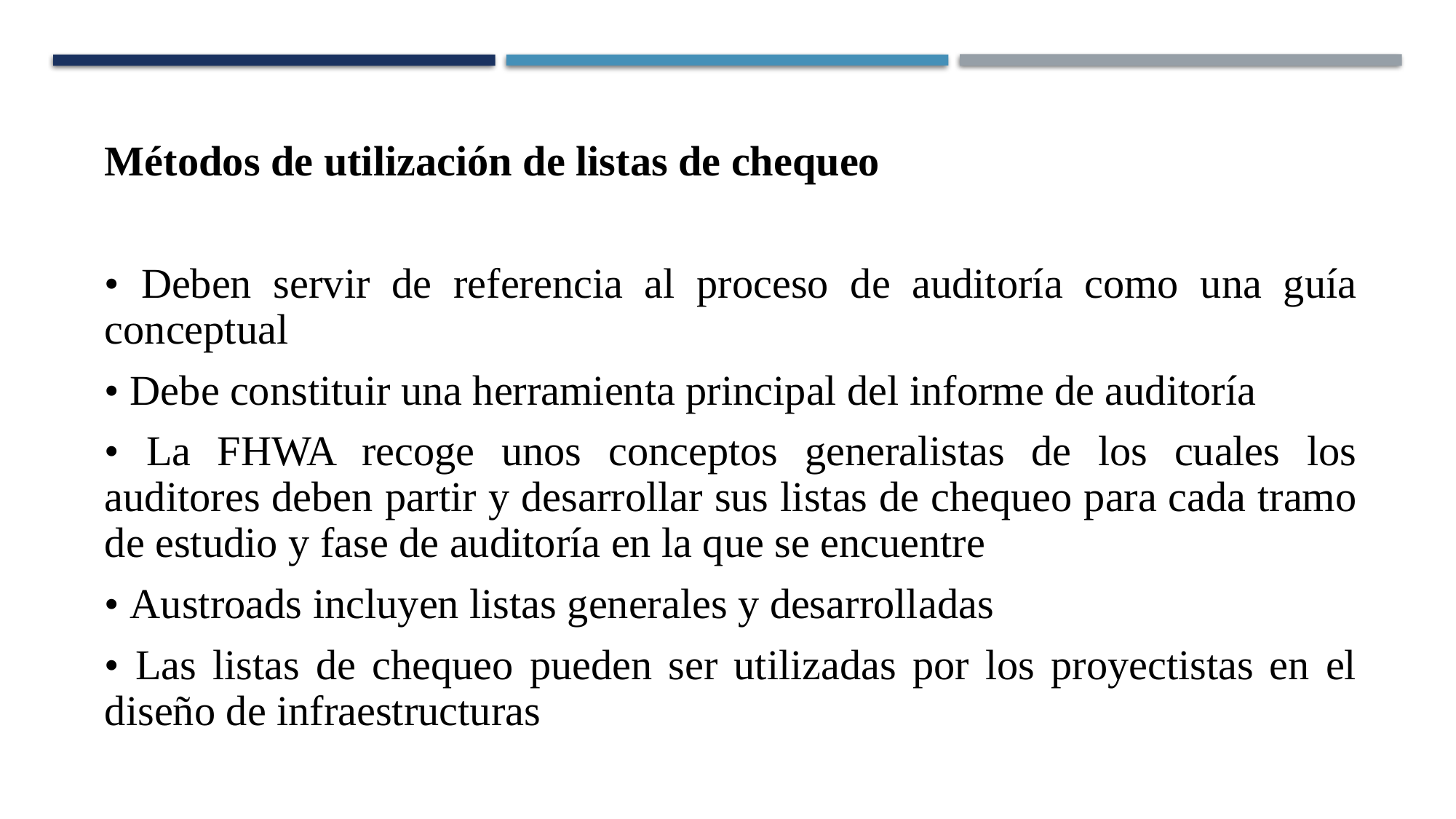

Métodos de utilización de listas de chequeo

• Deben servir de referencia al proceso de auditoría como una guía conceptual
• Debe constituir una herramienta principal del informe de auditoría
• La FHWA recoge unos conceptos generalistas de los cuales los auditores deben partir y desarrollar sus listas de chequeo para cada tramo de estudio y fase de auditoría en la que se encuentre
• Austroads incluyen listas generales y desarrolladas
• Las listas de chequeo pueden ser utilizadas por los proyectistas en el diseño de infraestructuras